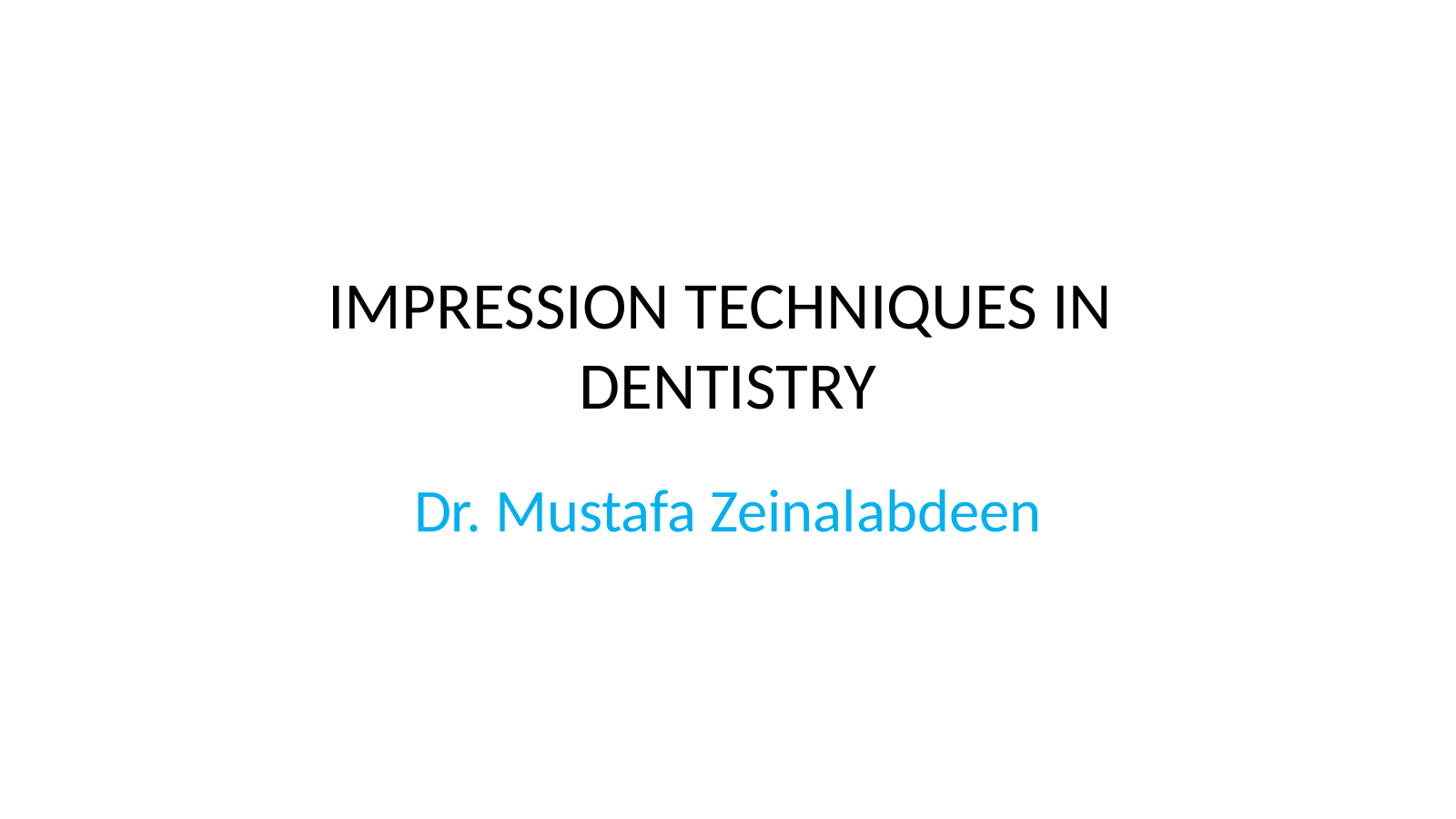

# IMPRESSION TECHNIQUES IN DENTISTRY
Dr. Mustafa Zeinalabdeen